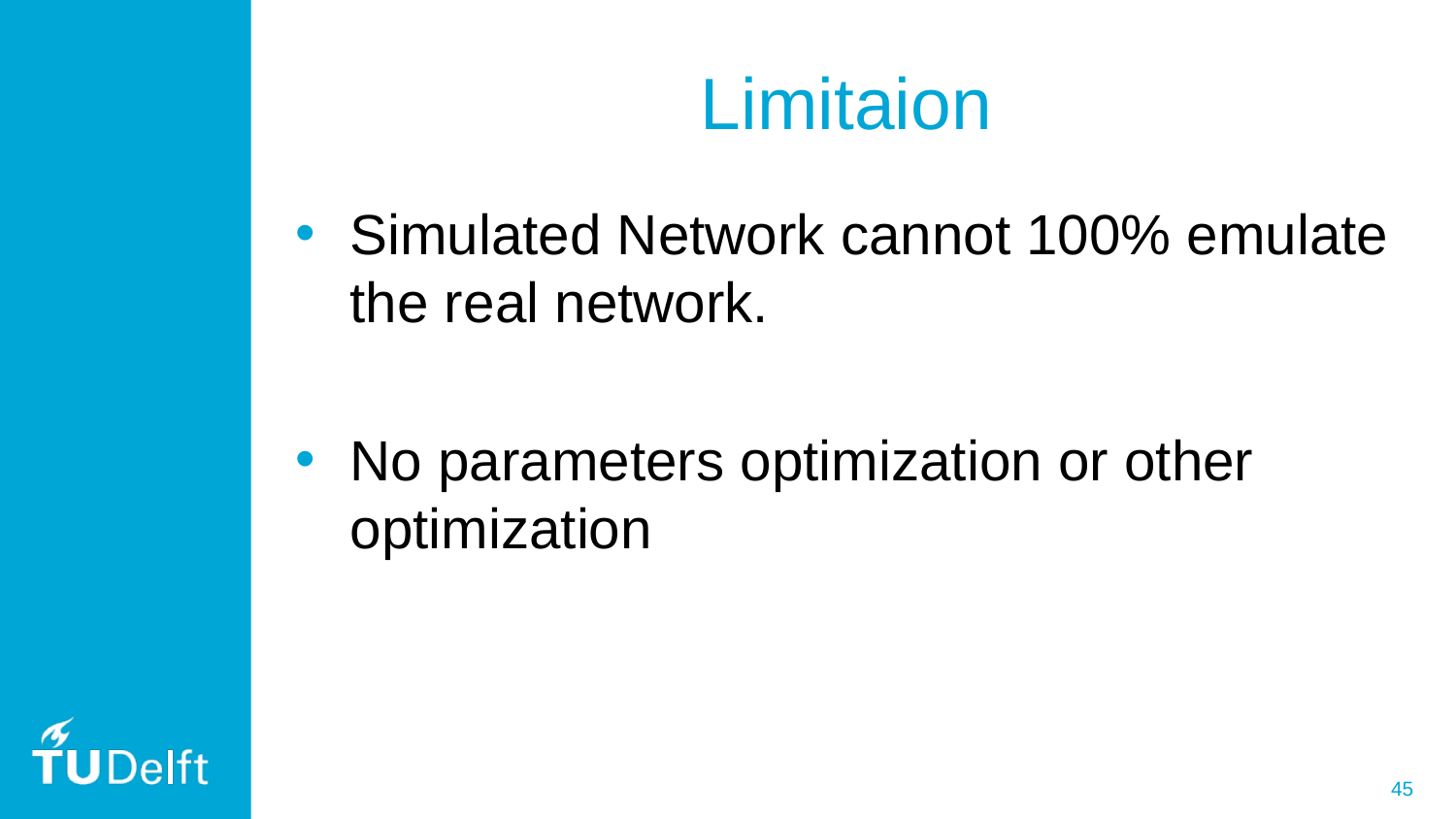

# Limitaion
Simulated Network cannot 100% emulate the real network.

No parameters optimization or other optimization